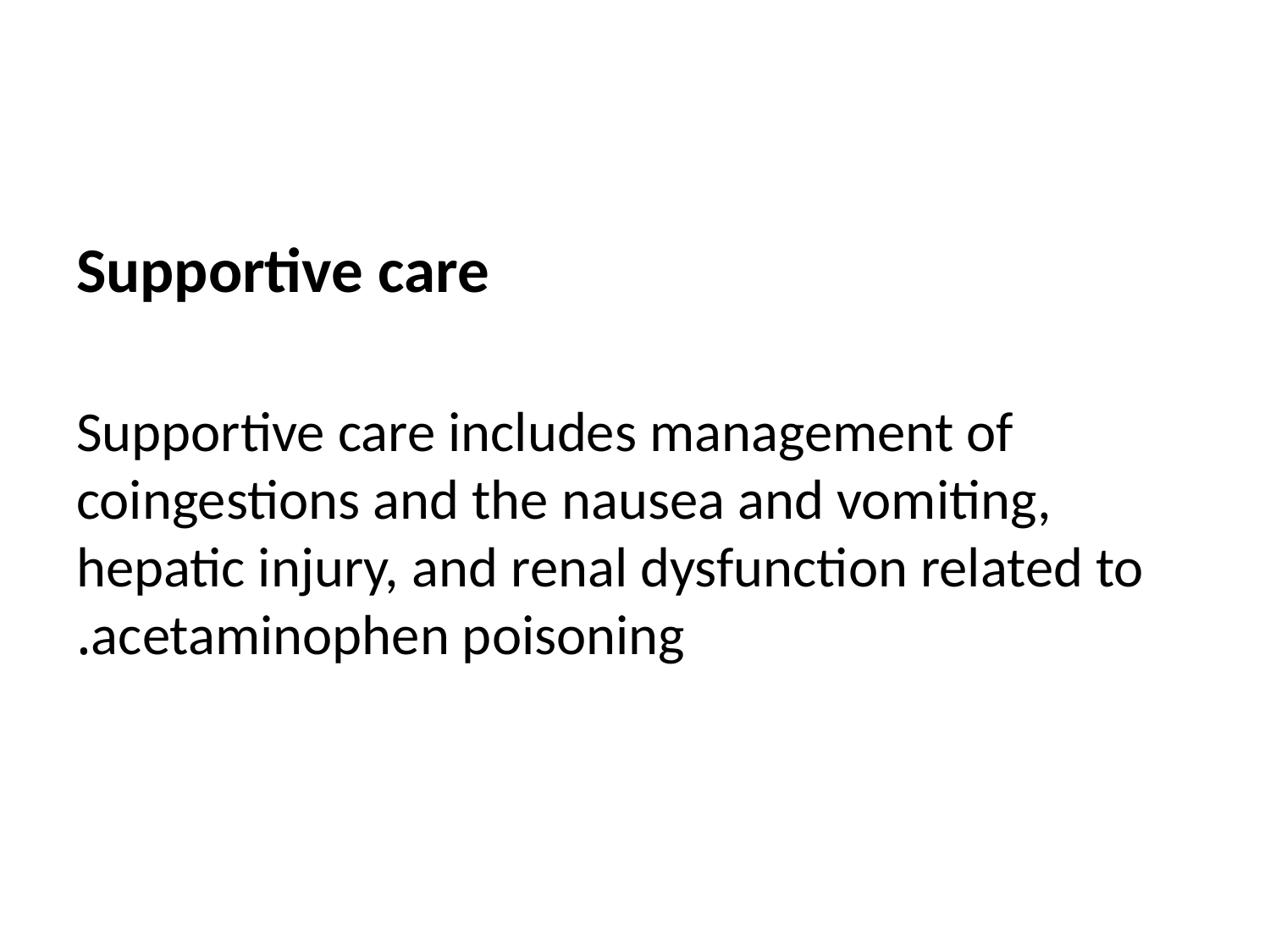

#
Supportive care

Supportive care includes management of coingestions and the nausea and vomiting, hepatic injury, and renal dysfunction related to acetaminophen poisoning.